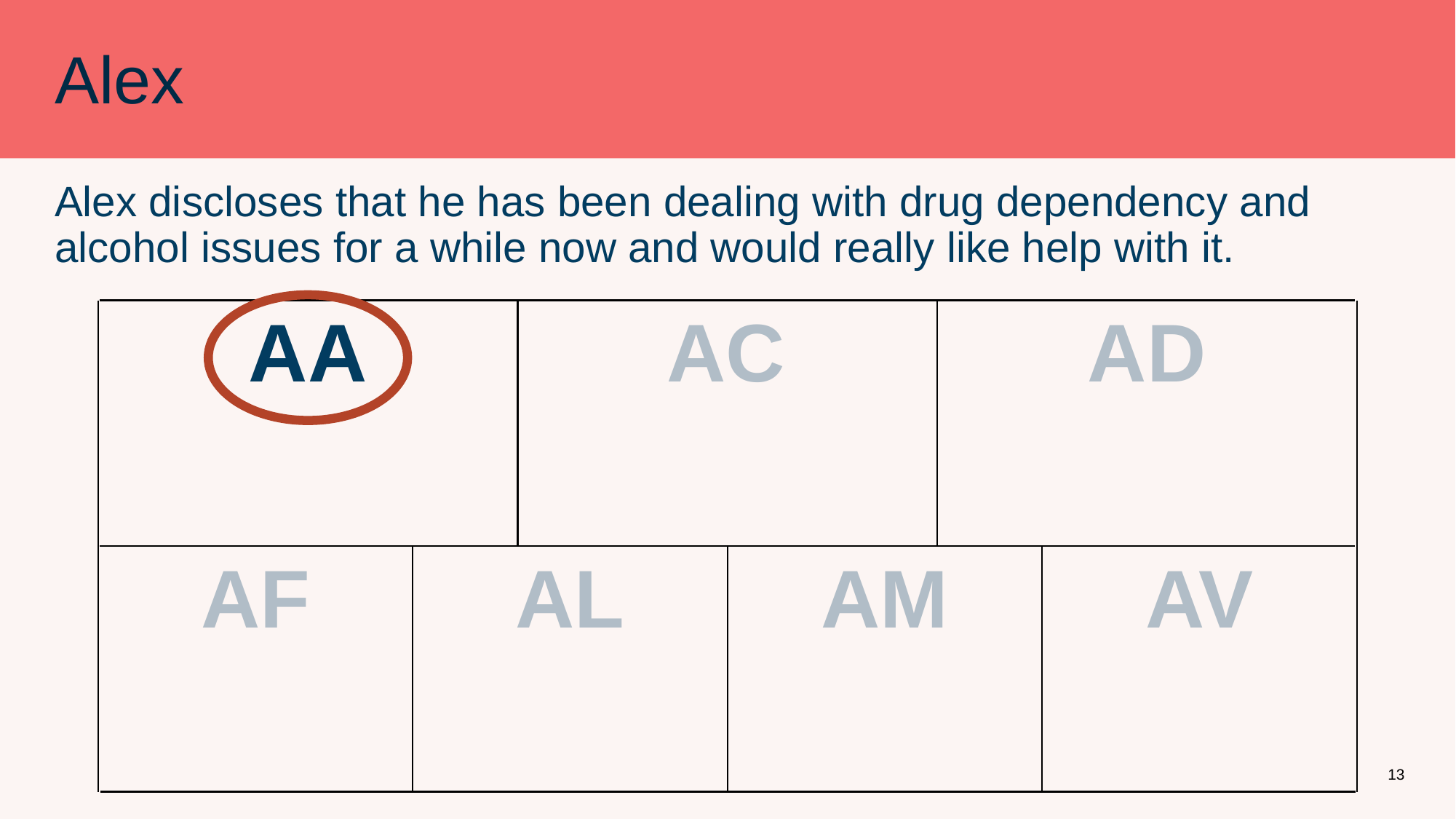

# Alex
Alex discloses that he has been dealing with drug dependency and alcohol issues for a while now and would really like help with it.

AA
AC
AD

AF
AL
AM
AV

13